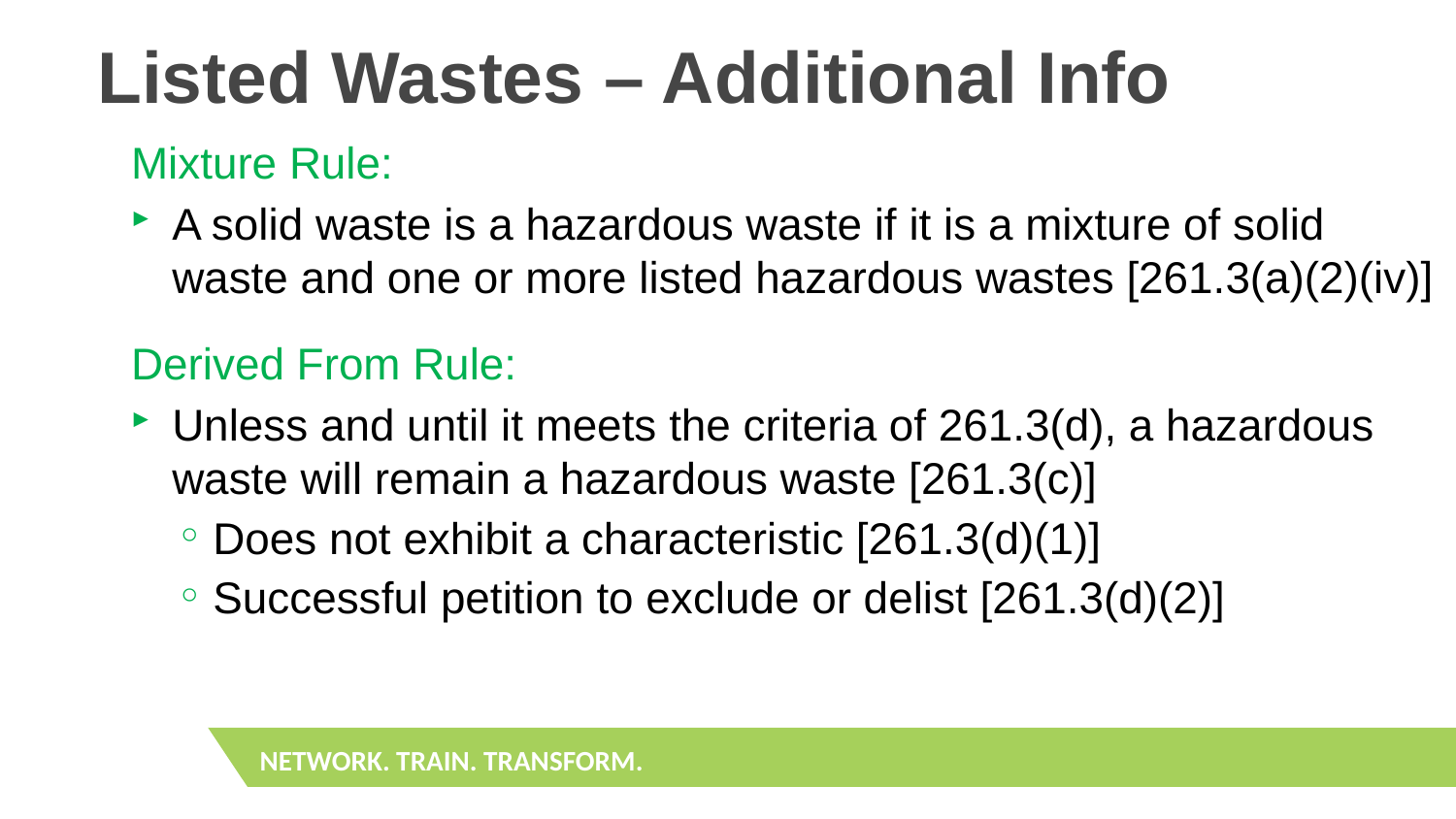

# Listed Wastes – Additional Info
Mixture Rule:
A solid waste is a hazardous waste if it is a mixture of solid waste and one or more listed hazardous wastes [261.3(a)(2)(iv)]
Derived From Rule:
Unless and until it meets the criteria of 261.3(d), a hazardous waste will remain a hazardous waste [261.3(c)]
Does not exhibit a characteristic [261.3(d)(1)]
Successful petition to exclude or delist [261.3(d)(2)]